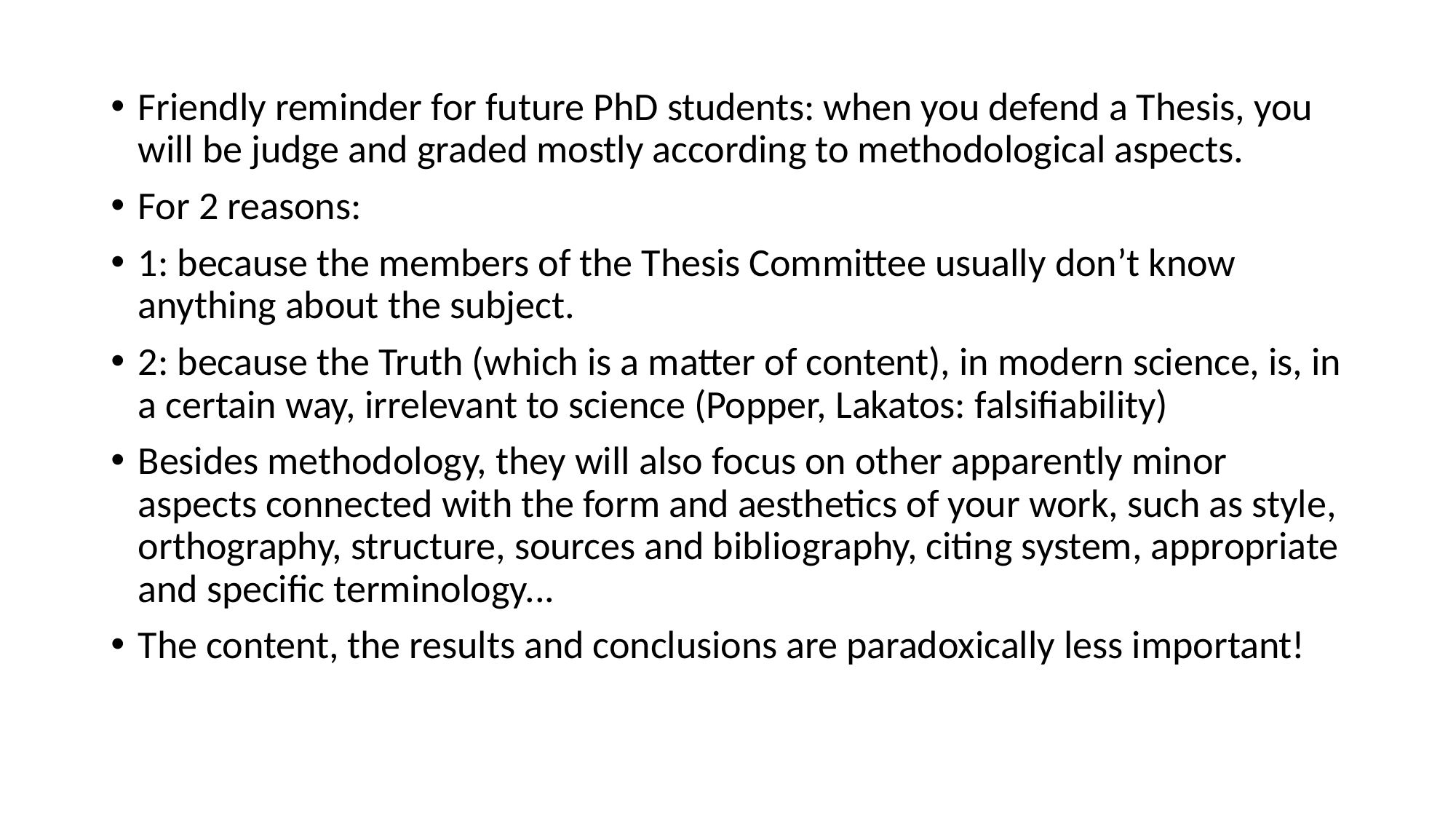

Friendly reminder for future PhD students: when you defend a Thesis, you will be judge and graded mostly according to methodological aspects.
For 2 reasons:
1: because the members of the Thesis Committee usually don’t know anything about the subject.
2: because the Truth (which is a matter of content), in modern science, is, in a certain way, irrelevant to science (Popper, Lakatos: falsifiability)
Besides methodology, they will also focus on other apparently minor aspects connected with the form and aesthetics of your work, such as style, orthography, structure, sources and bibliography, citing system, appropriate and specific terminology...
The content, the results and conclusions are paradoxically less important!